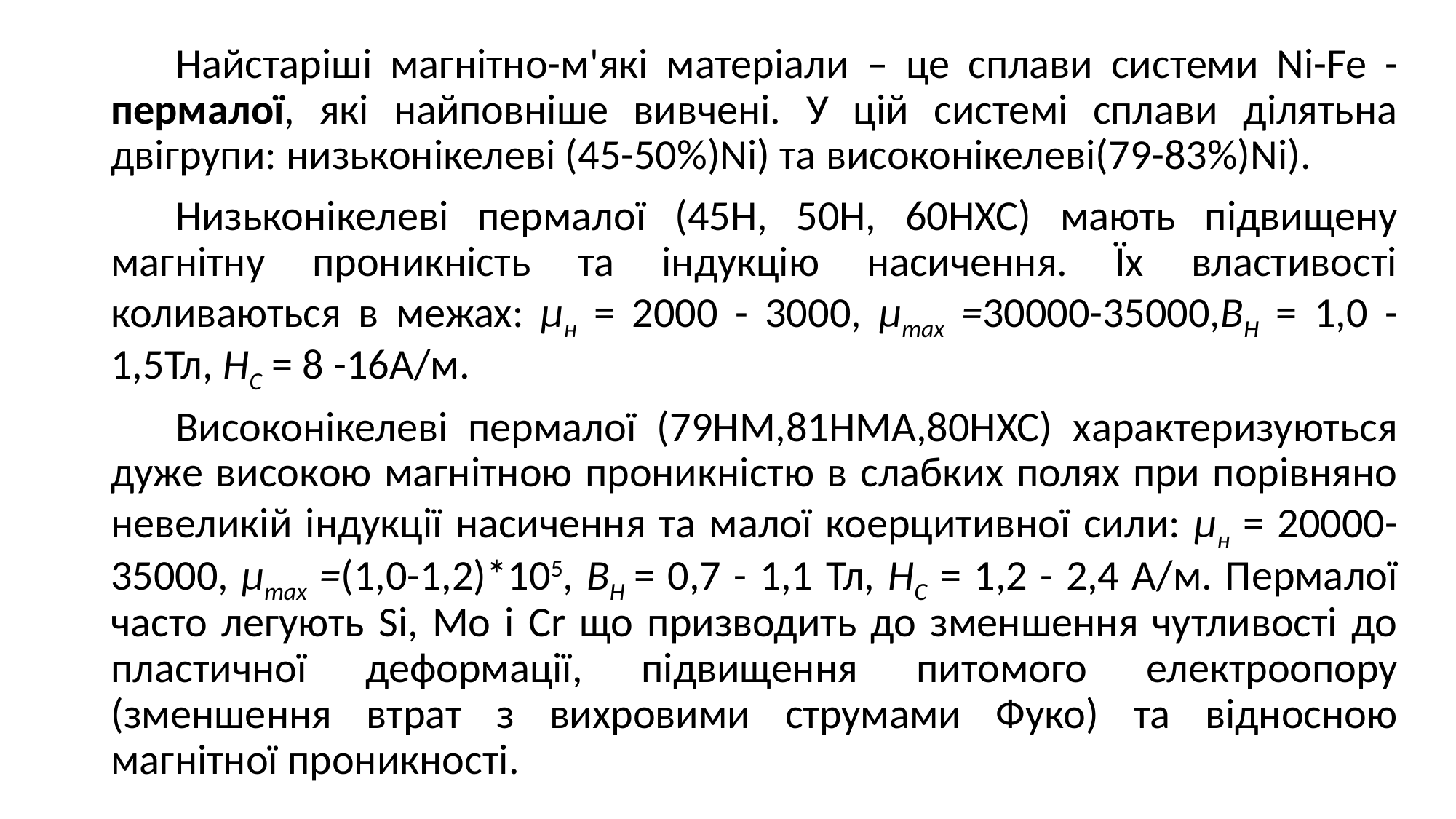

Найстаріші магнітно-м'які матеріали – це сплави системи Ni-Fe -пермалої, які найповніше вивчені. У цій системі сплави ділятьна двігрупи: низьконікелеві (45-50%)Ni) та високонікелеві(79-83%)Ni).
Низьконікелеві пермалої (45Н, 50Н, 60НХС) мають підвищену магнітну проникність та індукцію насичення. Їх властивості коливаються в межах: μн = 2000 - 3000, μmax =30000-35000,BH = 1,0 - 1,5Тл, HC = 8 -16А/м.
Високонікелеві пермалої (79НМ,81НМА,80НХС) характеризуються дуже високою магнітною проникністю в слабких полях при порівняно невеликій індукції насичення та малої коерцитивної сили: μн = 20000-35000, μmax =(1,0-1,2)*105, BH = 0,7 - 1,1 Тл, HC = 1,2 - 2,4 А/м. Пермалої часто легують Si, Mo і Сr що призводить до зменшення чутливості до пластичної деформації, підвищення питомого електроопору (зменшення втрат з вихровими струмами Фуко) та відносною магнітної проникності.